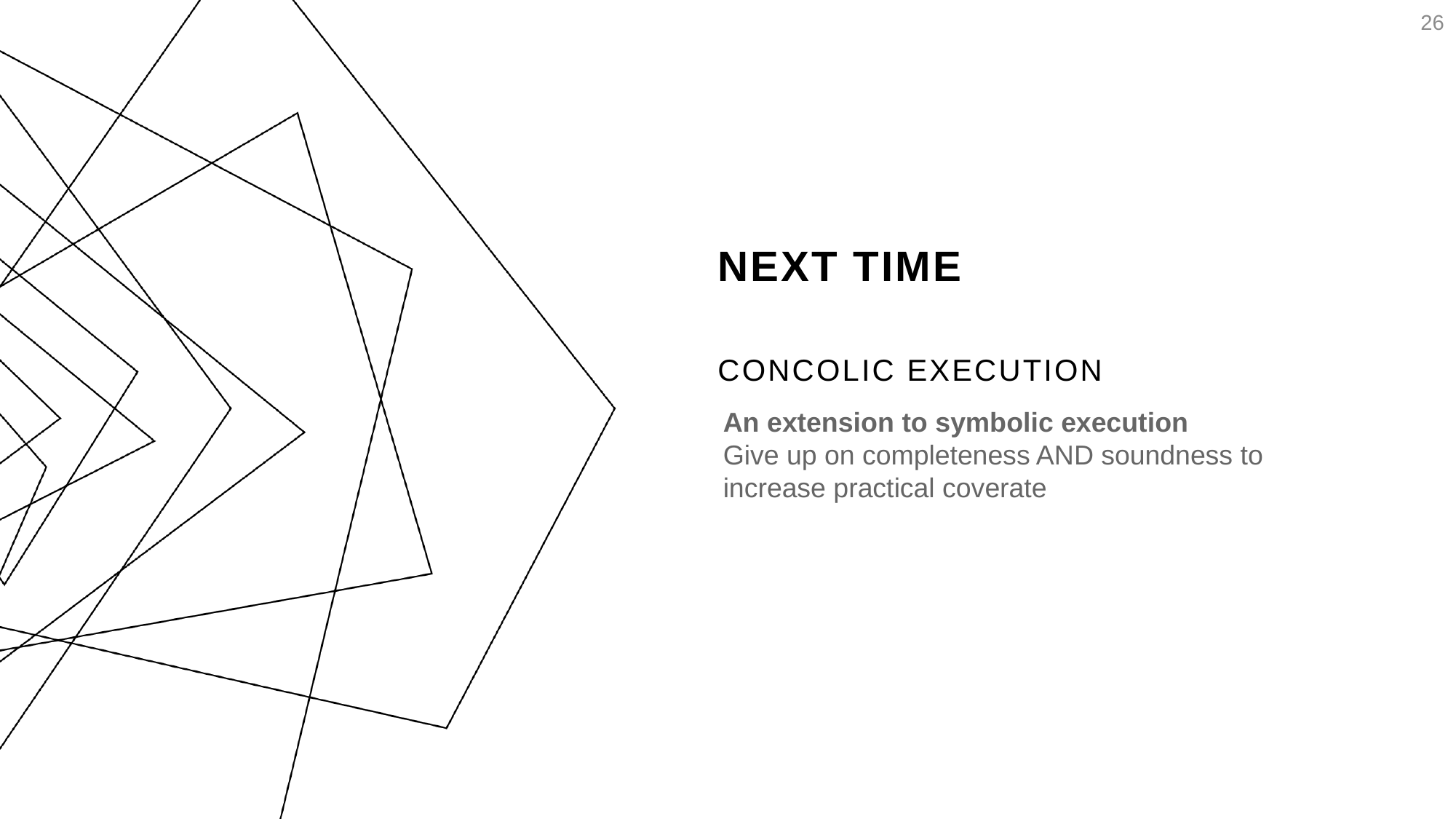

26
# Next Time
Concolic Execution
An extension to symbolic execution
Give up on completeness AND soundness to increase practical coverate